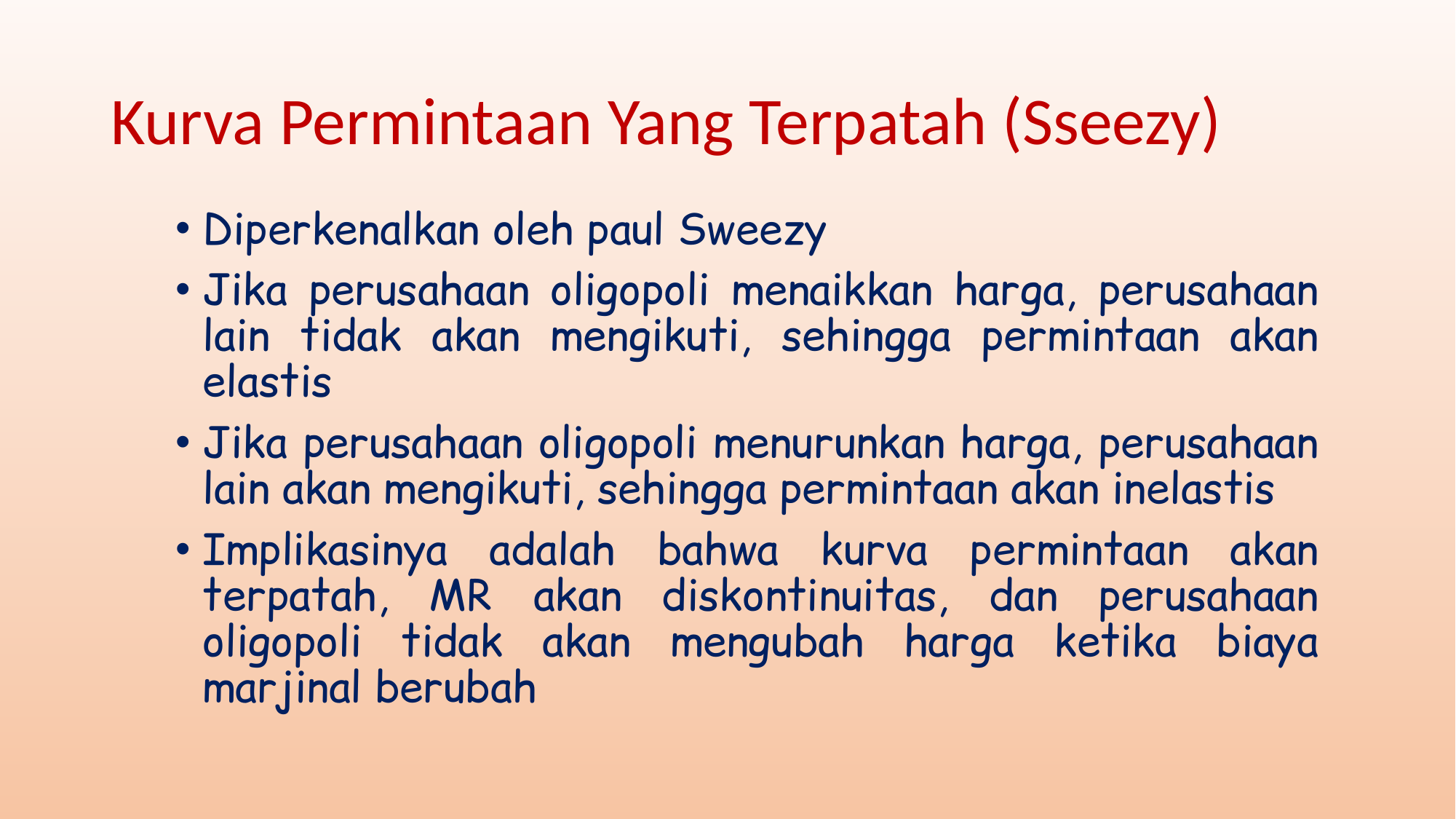

# Kurva Permintaan Yang Terpatah (Sseezy)
Diperkenalkan oleh paul Sweezy
Jika perusahaan oligopoli menaikkan harga, perusahaan lain tidak akan mengikuti, sehingga permintaan akan elastis
Jika perusahaan oligopoli menurunkan harga, perusahaan lain akan mengikuti, sehingga permintaan akan inelastis
Implikasinya adalah bahwa kurva permintaan akan terpatah, MR akan diskontinuitas, dan perusahaan oligopoli tidak akan mengubah harga ketika biaya marjinal berubah